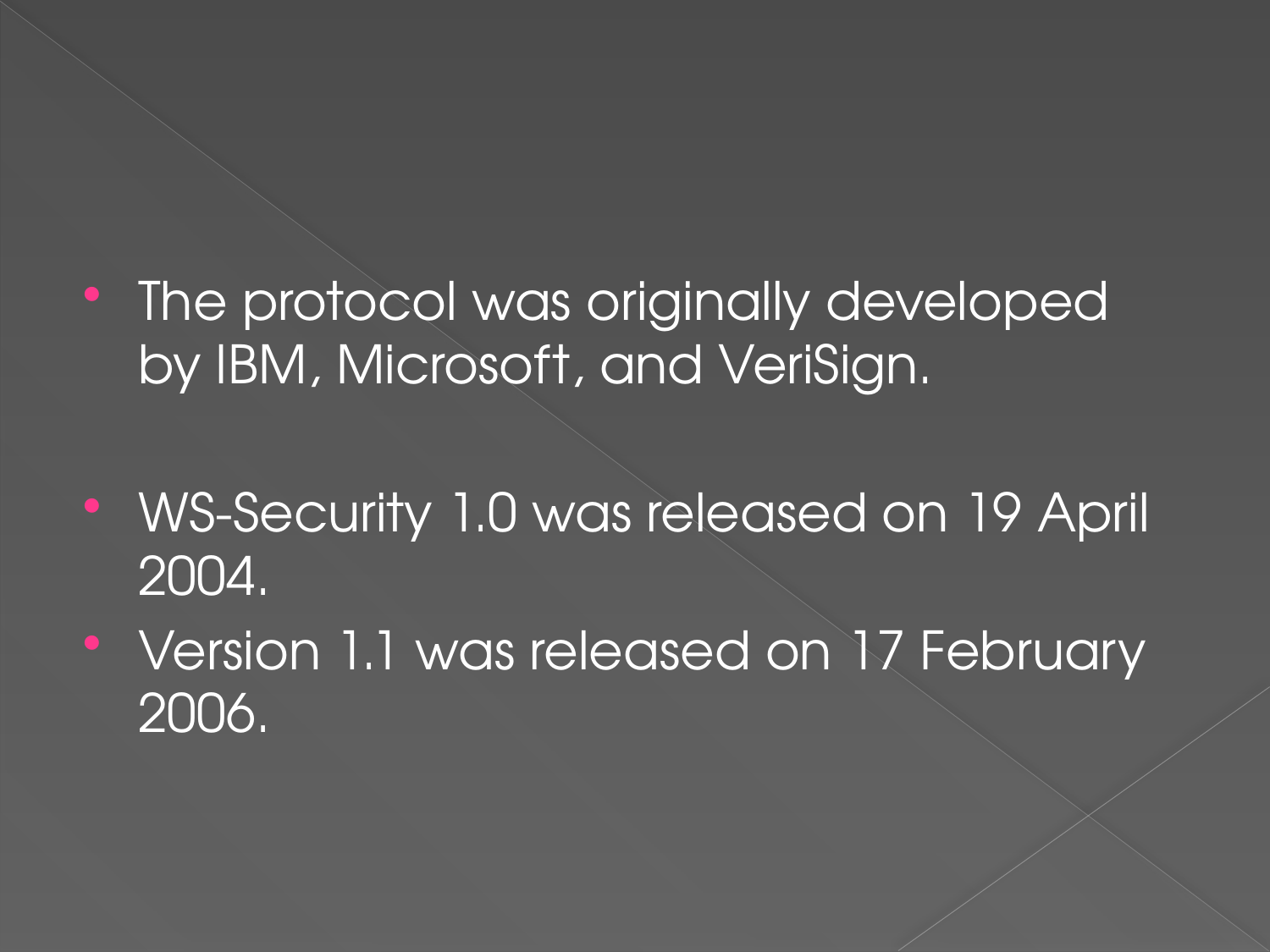

#
The protocol was originally developed by IBM, Microsoft, and VeriSign.

WS-Security 1.0 was released on 19 April 2004.
Version 1.1 was released on 17 February 2006.